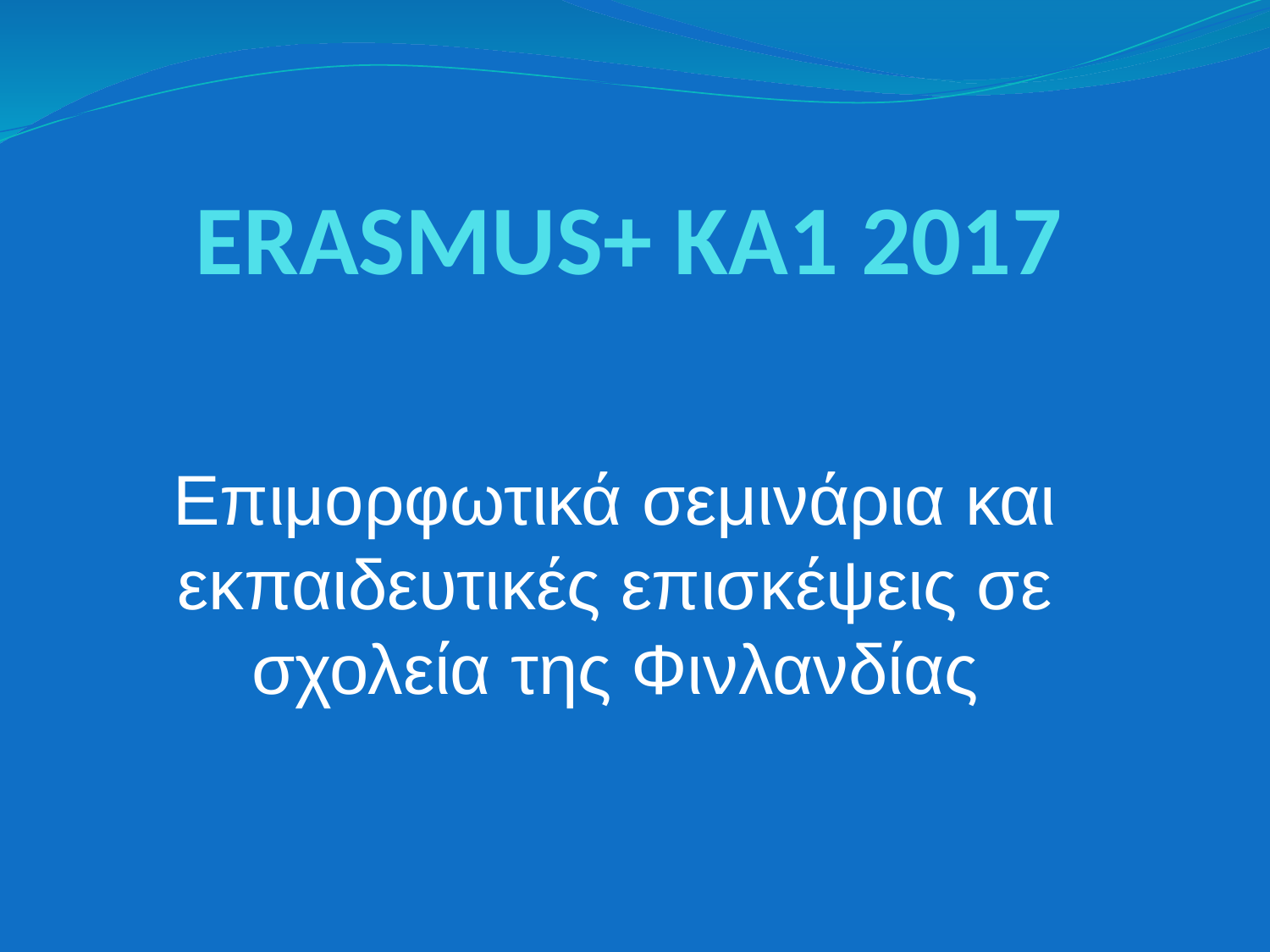

# ERASMUS+ KA1 2017
Επιμορφωτικά σεμινάρια και εκπαιδευτικές επισκέψεις σε σχολεία της Φινλανδίας